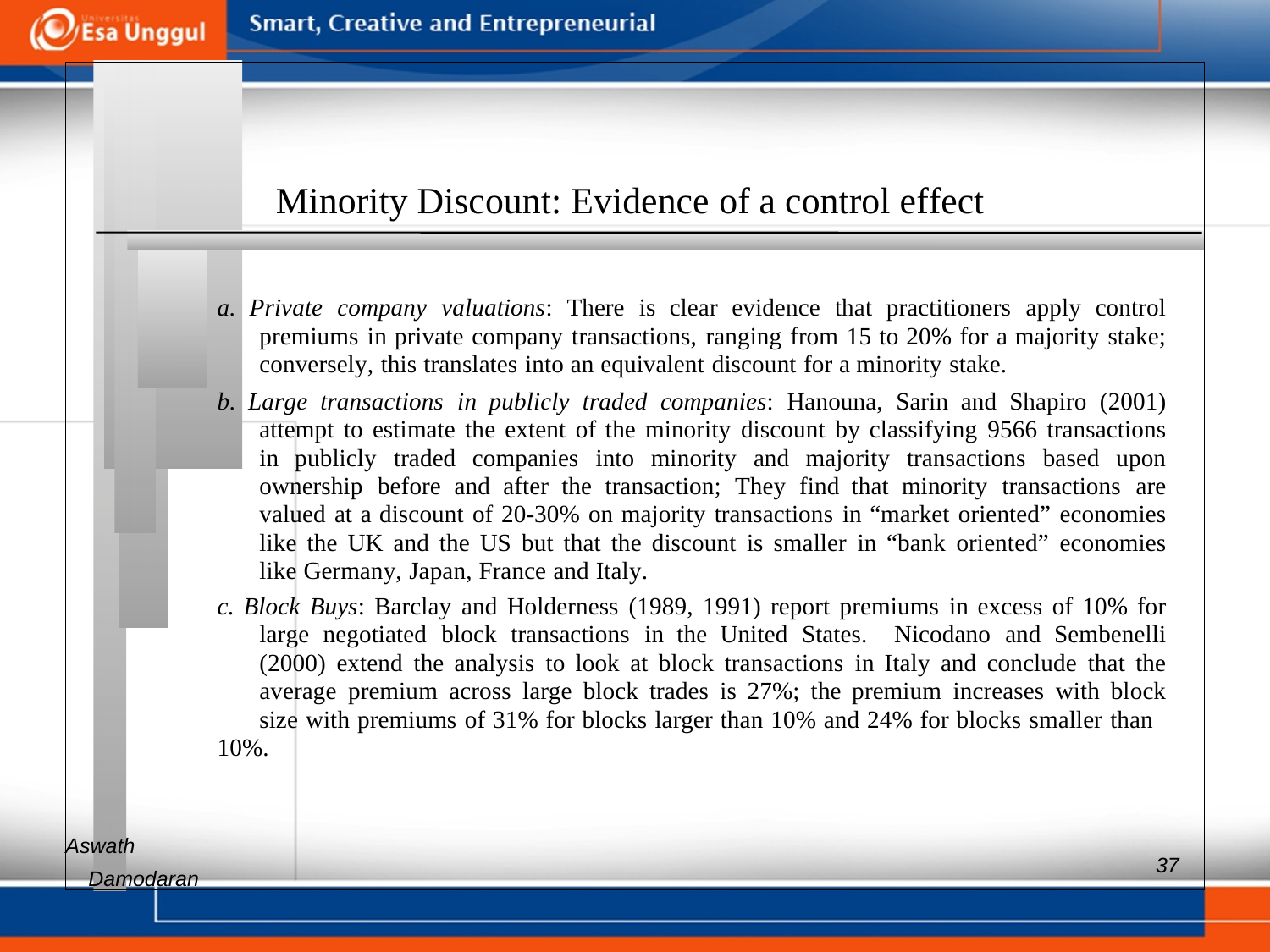

Minority Discount: Evidence of a control effect
a. Private company valuations: There is clear evidence that practitioners apply control premiums in private company transactions, ranging from 15 to 20% for a majority stake; conversely, this translates into an equivalent discount for a minority stake.
b. Large transactions in publicly traded companies: Hanouna, Sarin and Shapiro (2001) attempt to estimate the extent of the minority discount by classifying 9566 transactions in publicly traded companies into minority and majority transactions based upon ownership  before and after the transaction;  They find that minority  transactions  are valued at a discount of 20-30% on majority transactions in “market oriented” economies like the UK and the US but that the discount is smaller in “bank oriented” economies like Germany, Japan, France and Italy.
c. Block Buys: Barclay and Holderness (1989, 1991) report premiums in excess of 10% for large  negotiated  block  transactions  in the United  States.   Nicodano  and Sembenelli (2000) extend the analysis to look at block transactions in Italy and conclude that the average premium across large block trades is 27%; the premium increases with block size with premiums of 31% for blocks larger than 10% and 24% for blocks smaller than
10%.
Aswath

37
Damodaran